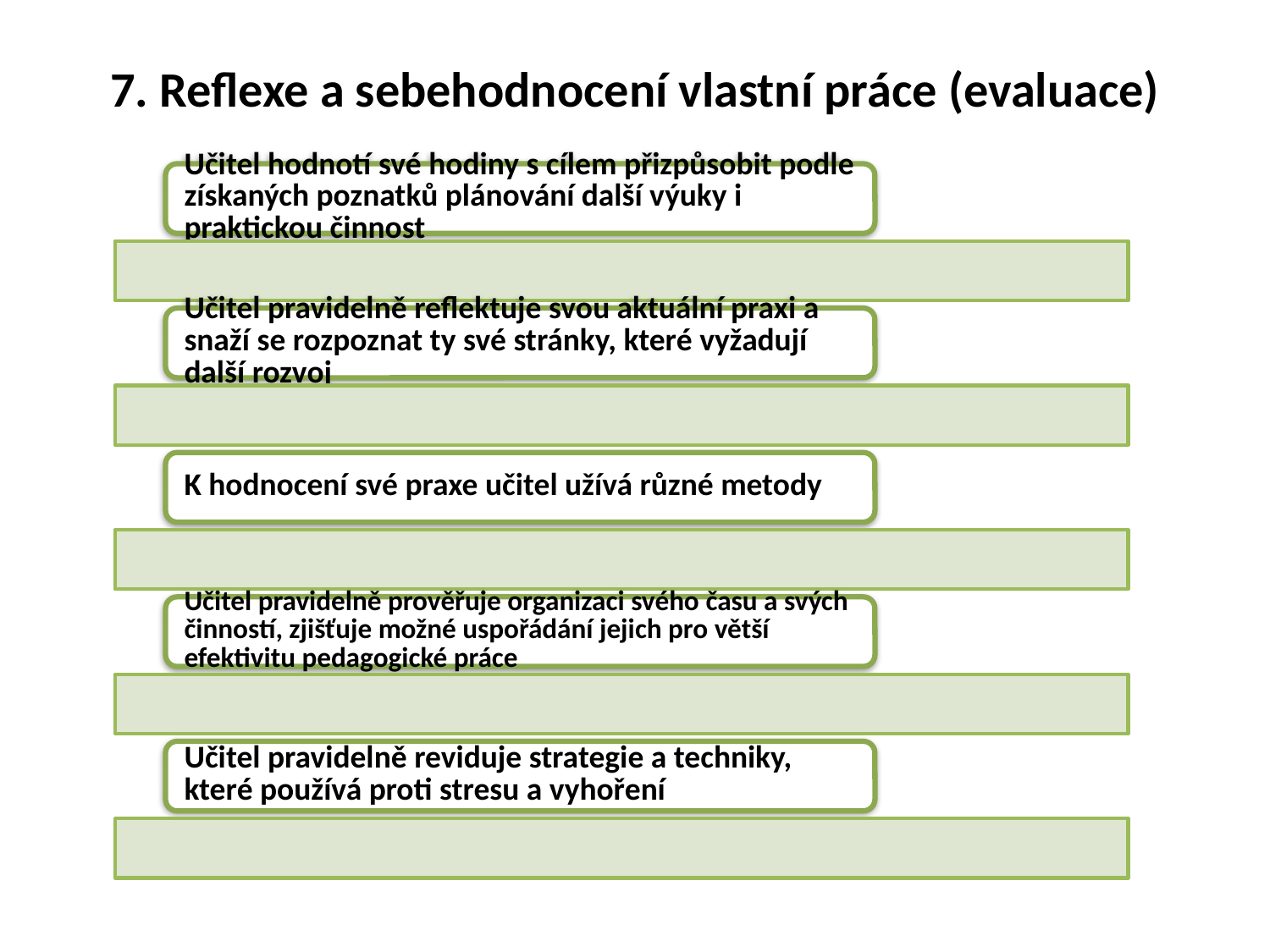

# 7. Reflexe a sebehodnocení vlastní práce (evaluace)
Učitel hodnotí své hodiny s cílem přizpůsobit podle získaných poznatků plánování další výuky i praktickou činnost
Učitel pravidelně prověřuje organizaci svého času a svých činností, zjišťuje možné uspořádání jejich pro větší efektivitu pedagogické práce
Učitel pravidelně reviduje strategie a techniky, které používá proti stresu a vyhoření
K hodnocení své praxe učitel užívá různé metody
Učitel pravidelně reflektuje svou aktuální praxi a snaží se rozpoznat ty své stránky, které vyžadují další rozvoj